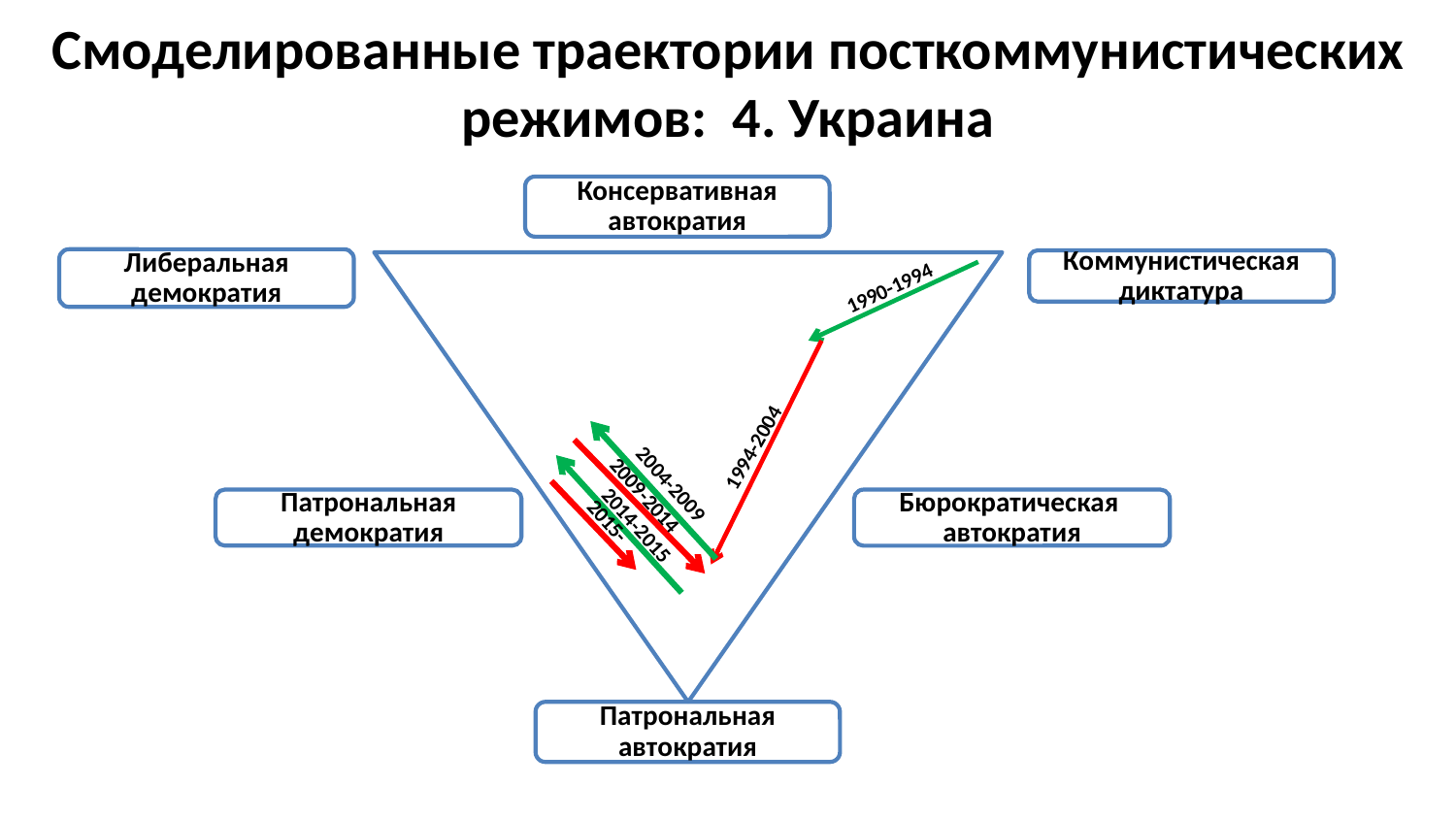

# Смоделированные траектории посткоммунистических режимов:  4. Украина
Кoммунистическая диктатура
Либеральная дeмократия
Патрональная aвтoкратия
Консервативная автократия
Бюрократическая  aвтократия
Патрональная дeмократия
1990-1994
1994-2004
2004-2009
2009-2014
2014-2015
2015-